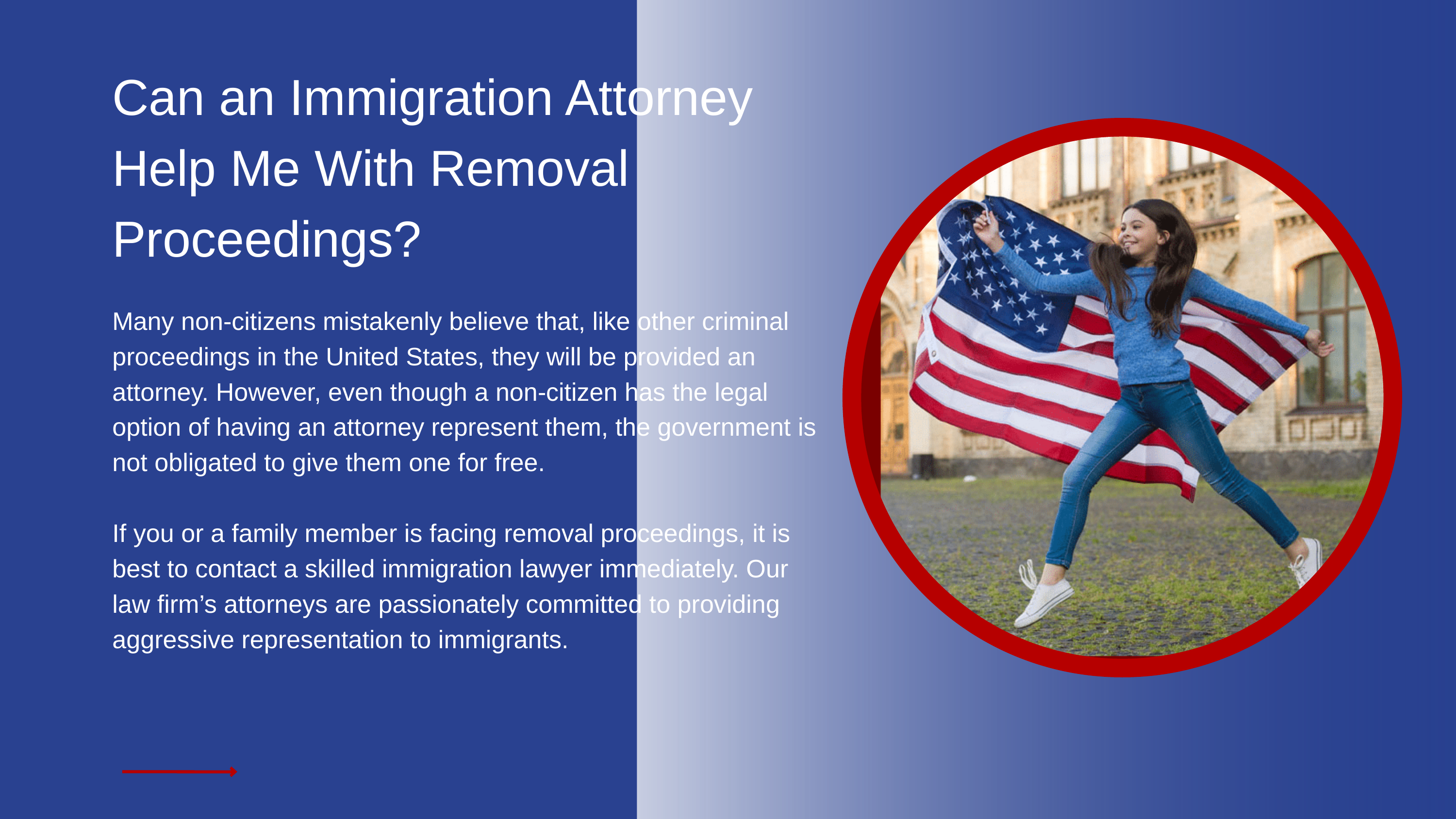

Can an Immigration Attorney Help Me With Removal Proceedings?

Many non-citizens mistakenly believe that, like other criminal proceedings in the United States, they will be provided an attorney. However, even though a non-citizen has the legal option of having an attorney represent them, the government is not obligated to give them one for free.

If you or a family member is facing removal proceedings, it is best to contact a skilled immigration lawyer immediately. Our law firm’s attorneys are passionately committed to providing aggressive representation to immigrants.